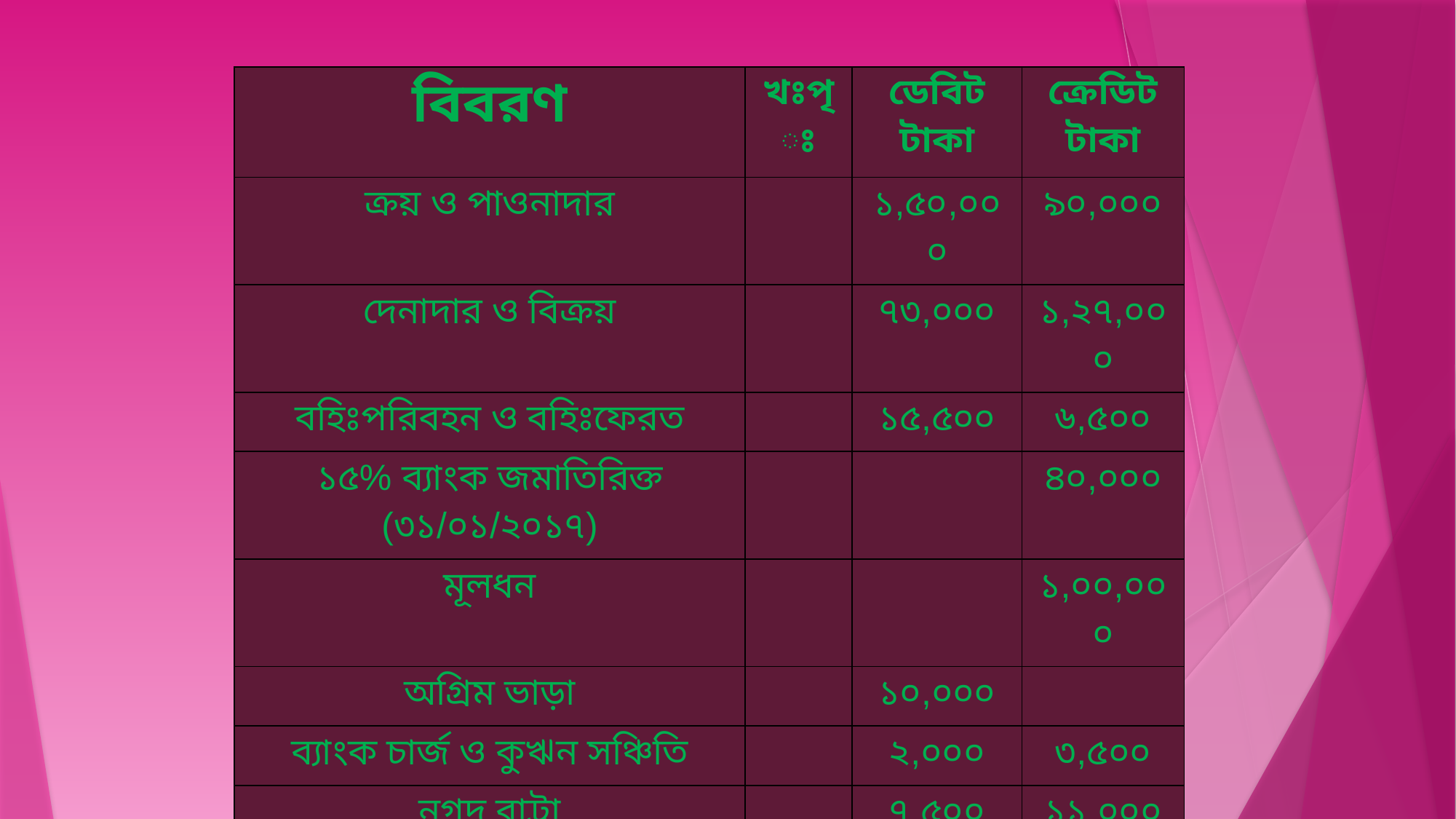

| বিবরণ | খঃপৃঃ | ডেবিট টাকা | ক্রেডিট টাকা |
| --- | --- | --- | --- |
| ক্রয় ও পাওনাদার |  | ১,‌৫০,০০০ | ৯০,০০০ |
| দেনাদার ও বিক্রয় |  | ৭৩,০০০ | ১,২৭,০০০ |
| বহিঃপরিবহন ও বহিঃফেরত |  | ১৫,৫০০ | ৬,৫০০ |
| ১৫% ব্যাংক জমাতিরিক্ত (৩১/০১/২০১৭) |  |  | ৪০,০০০ |
| মূলধন |  |  | ১,০০,০০০ |
| অগ্রিম ভাড়া |  | ১০,০০০ |  |
| ব্যাংক চার্জ ও কুঋন সঞ্চিতি |  | ২,০০০ | ৩,৫০০ |
| নগদ বাট্টা |  | ৭,৫০০ | ১১,০০০ |
| ইজারা সম্পত্তি (৮ বছরের) |  | ১,২০,০০০ |  |
|  |  | ৩,৭৮,০০০ | ৩,৭৮,০০০ |